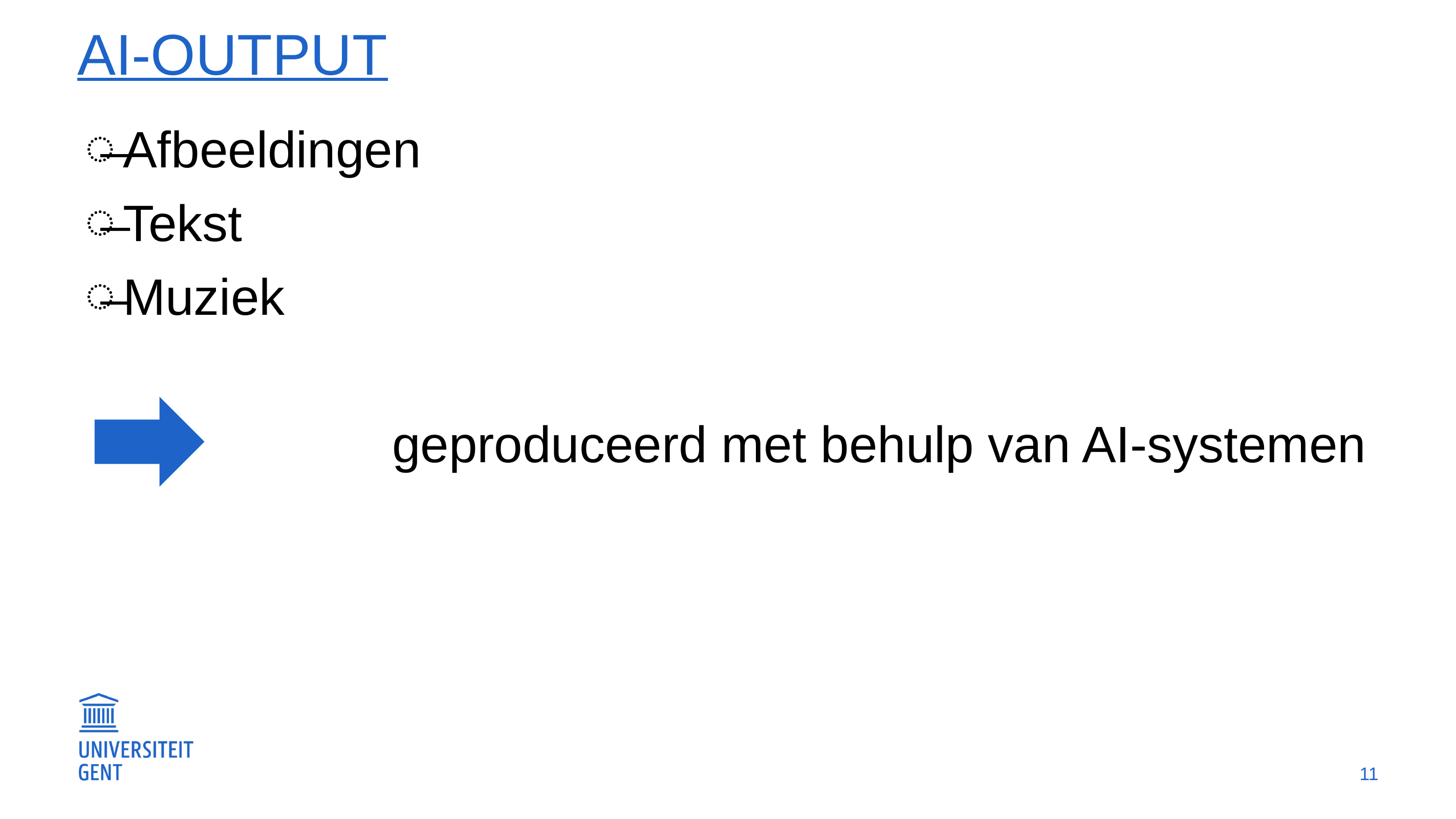

# Ai-output
Afbeeldingen
Tekst
Muziek

				geproduceerd met behulp van AI-systemen
AI-gegenereerde
output

11